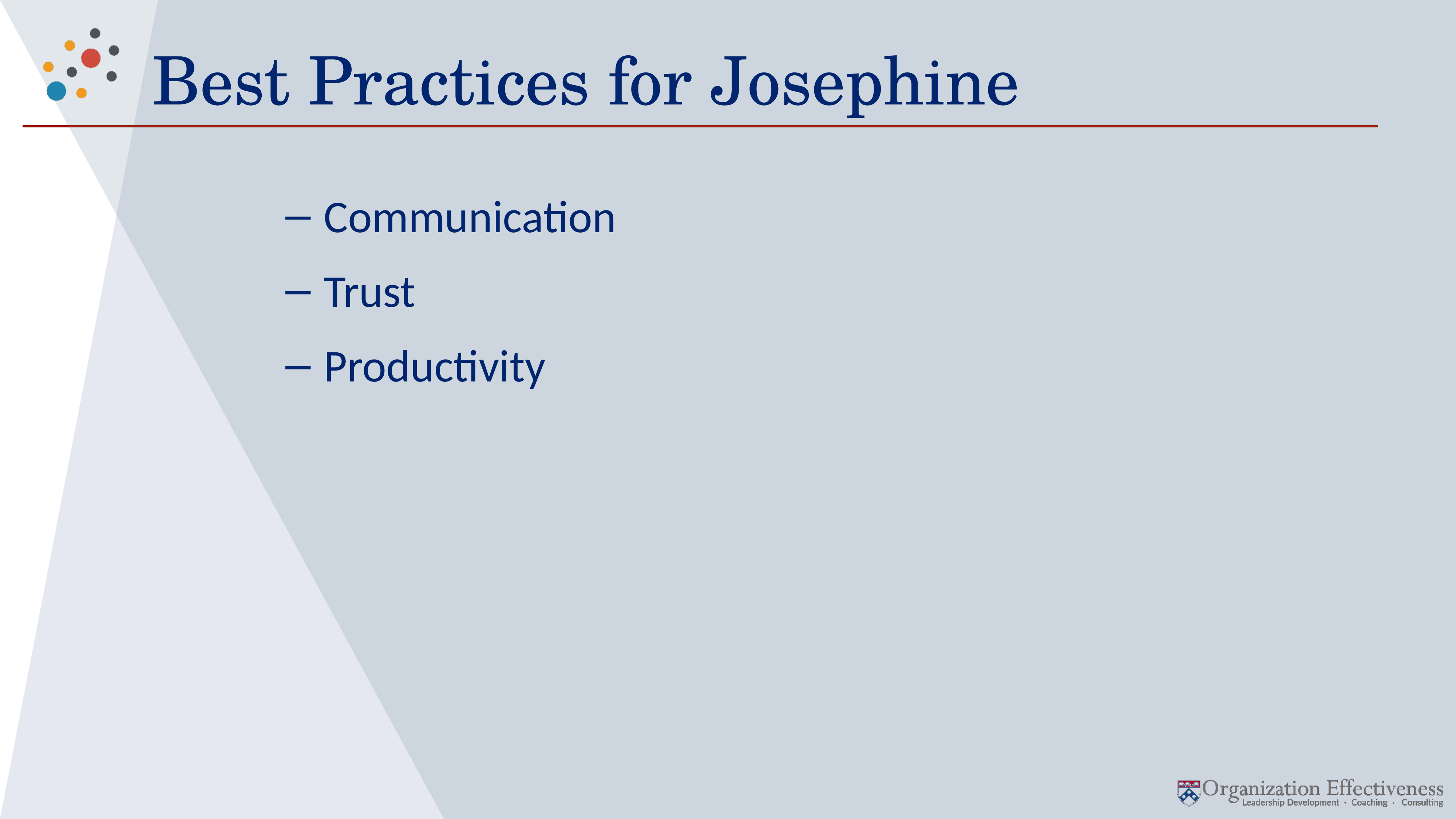

# Best Practices for Josephine
Communication
Trust
Productivity